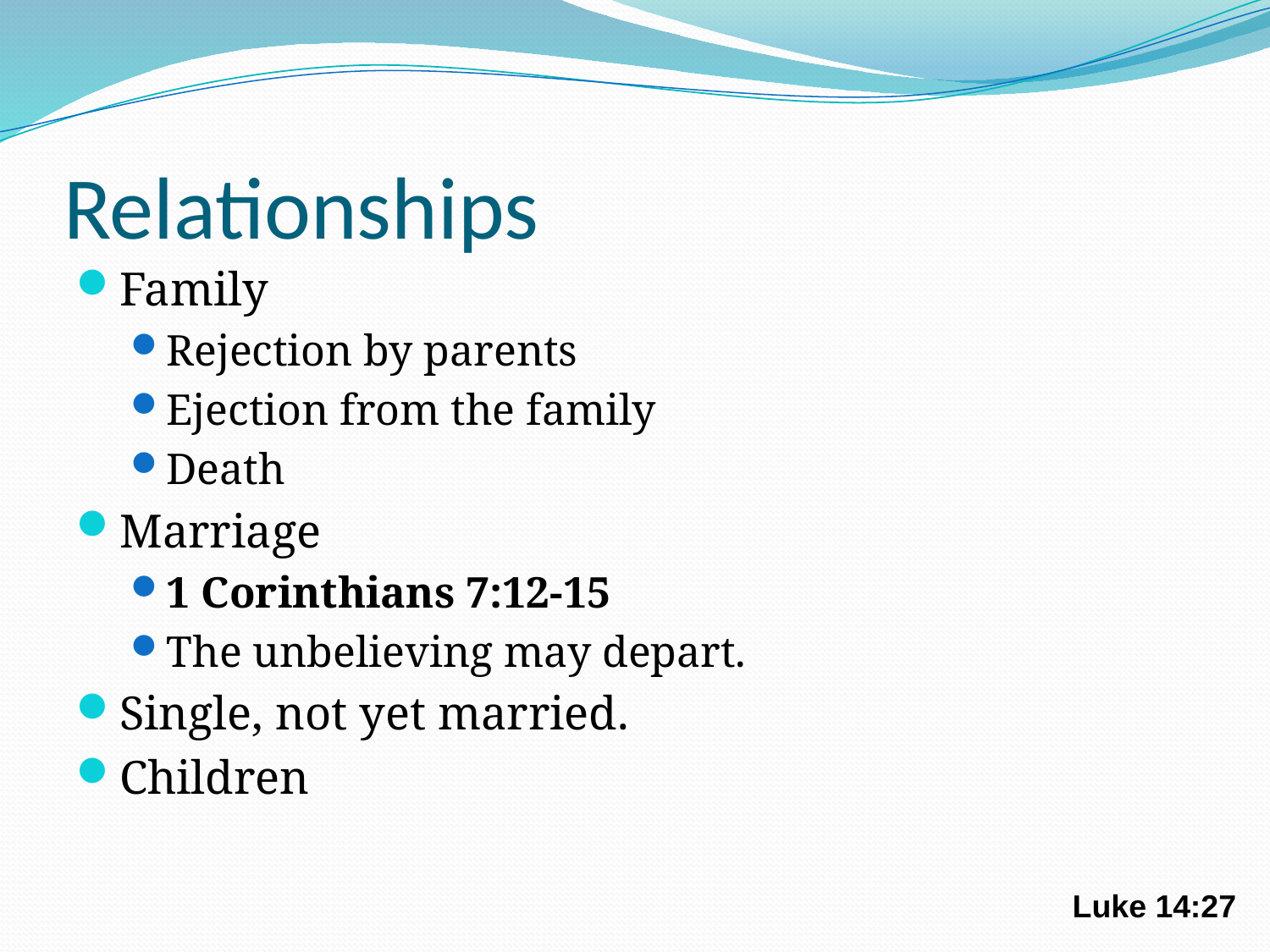

# Relationships
Family
Rejection by parents
Ejection from the family
Death
Marriage
1 Corinthians 7:12-15
The unbelieving may depart.
Single, not yet married.
Children
Luke 14:27